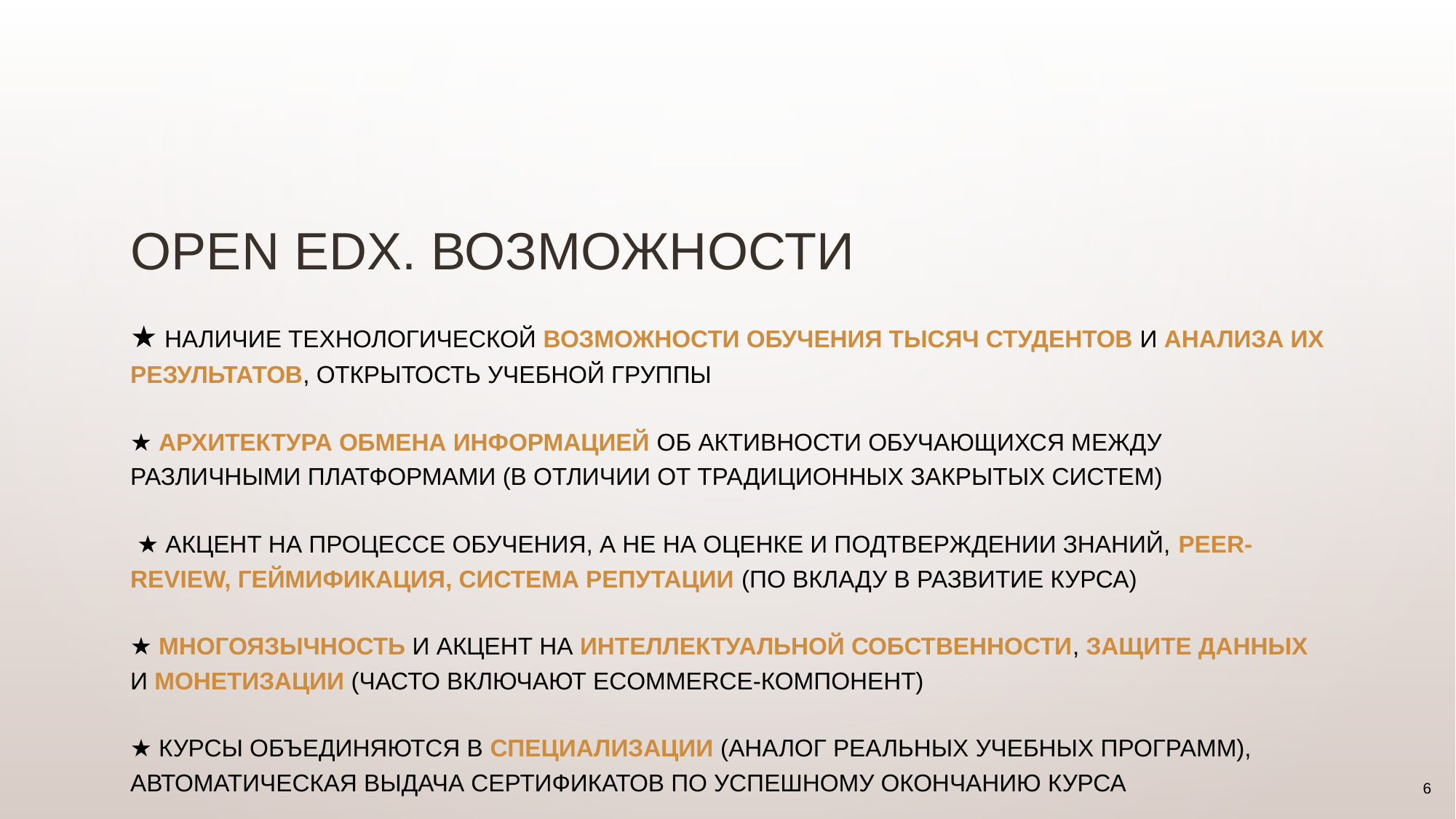

# Open edX. Возможности

★ наличие технологической возможности обучения тысяч студентов и анализа их результатов, открытость учебной группы
★ архитектура обмена информацией об активности обучающихся между различными платформами (в отличии от традиционных закрытых систем)
 ★ акцент на процессе обучения, а не на оценке и подтверждении знаний, peer-review, геймификация, система репутации (по вкладу в развитие курса)
★ многоязычность и акцент на интеллектуальной собственности, защите данных и монетизации (часто включают eCommerce-компонент)
★ курсы объединяются в специализации (аналог реальных учебных программ), автоматическая выдача сертификатов по успешному окончанию курса
6